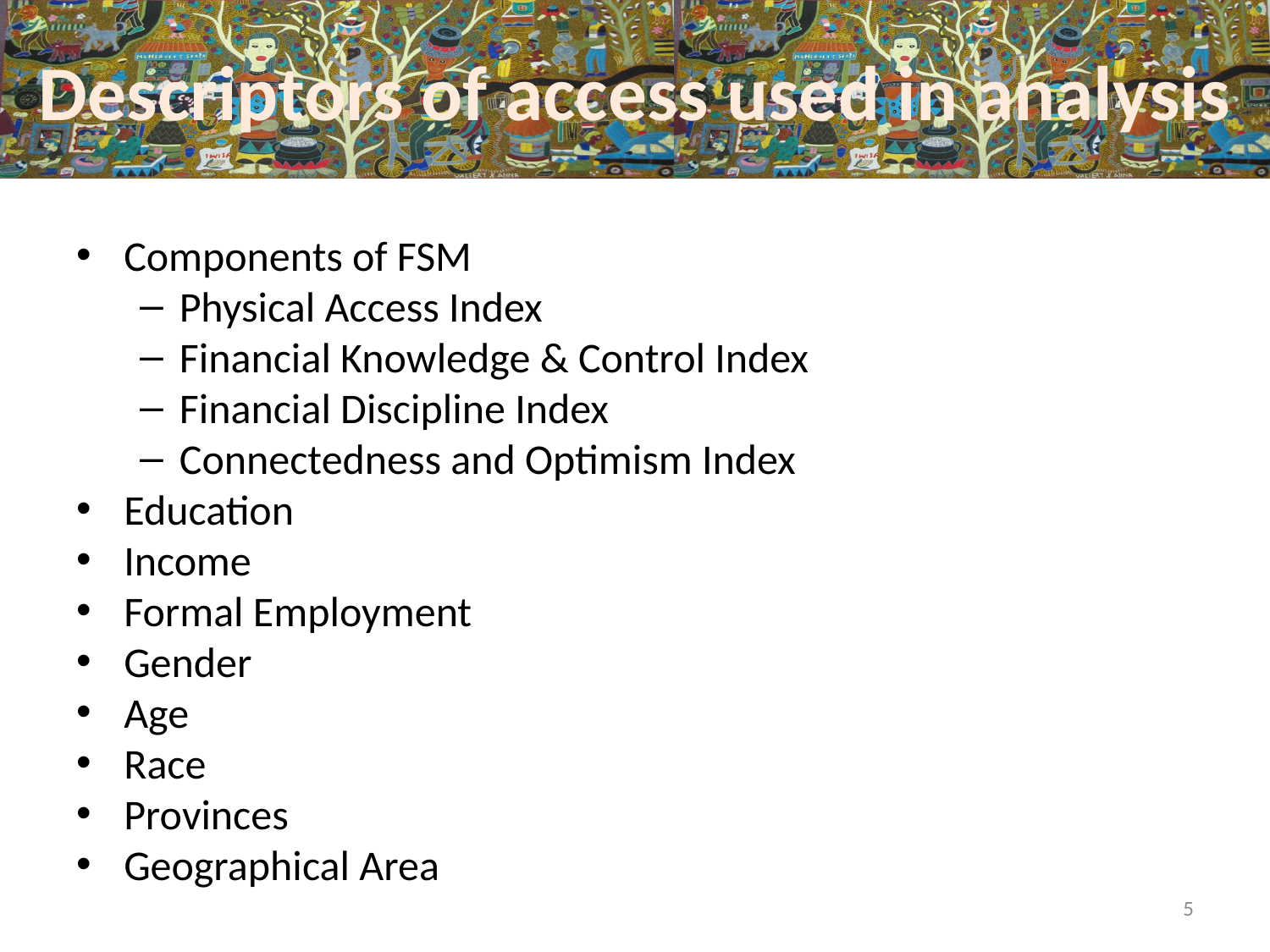

# Descriptors of access used in analysis
Components of FSM
Physical Access Index
Financial Knowledge & Control Index
Financial Discipline Index
Connectedness and Optimism Index
Education
Income
Formal Employment
Gender
Age
Race
Provinces
Geographical Area
5